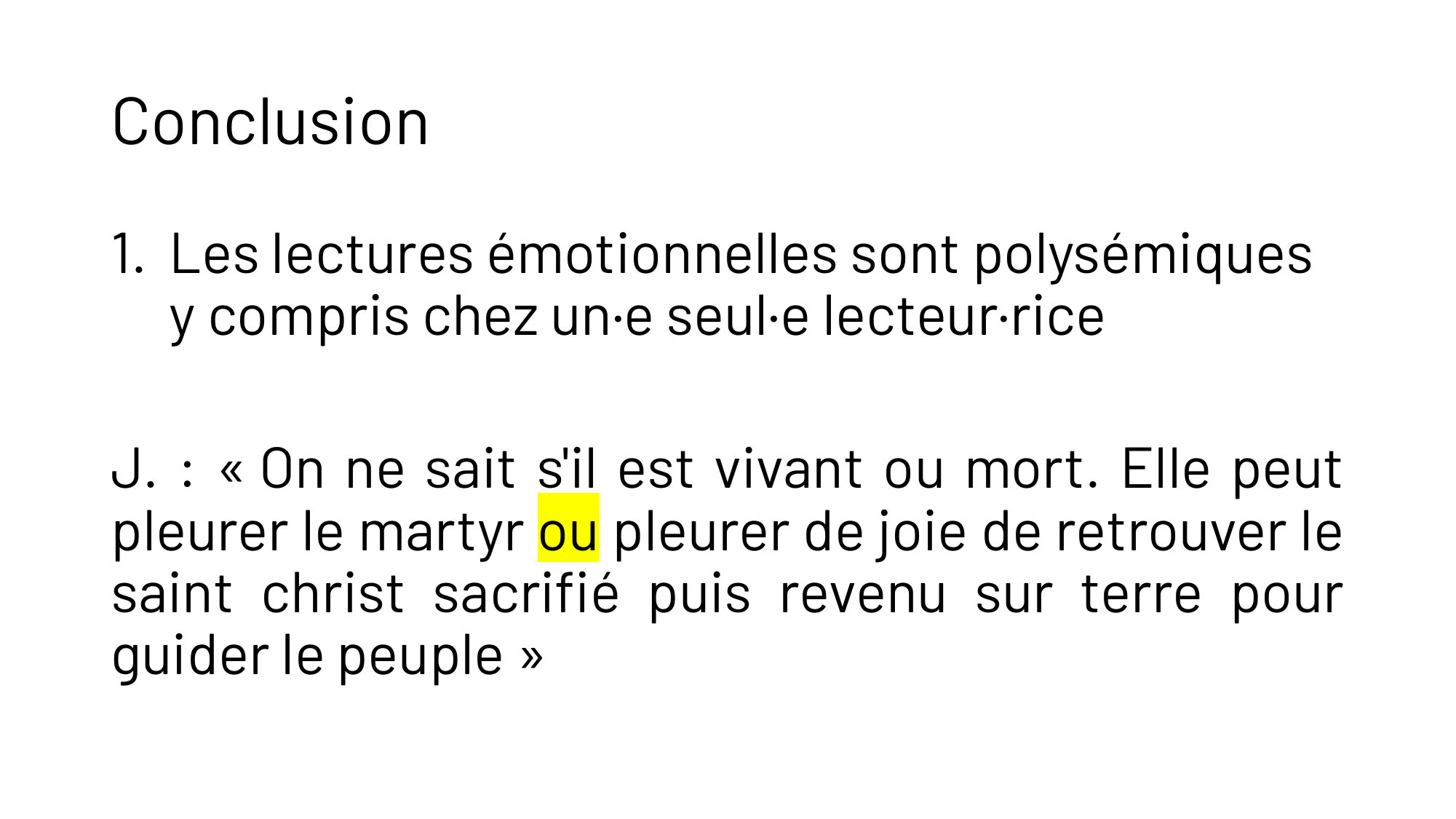

# Conclusion
Les lectures émotionnelles sont polysémiques y compris chez un·e seul·e lecteur·rice

J. : « On ne sait s'il est vivant ou mort. Elle peut pleurer le martyr ou pleurer de joie de retrouver le saint christ sacrifié puis revenu sur terre pour guider le peuple »